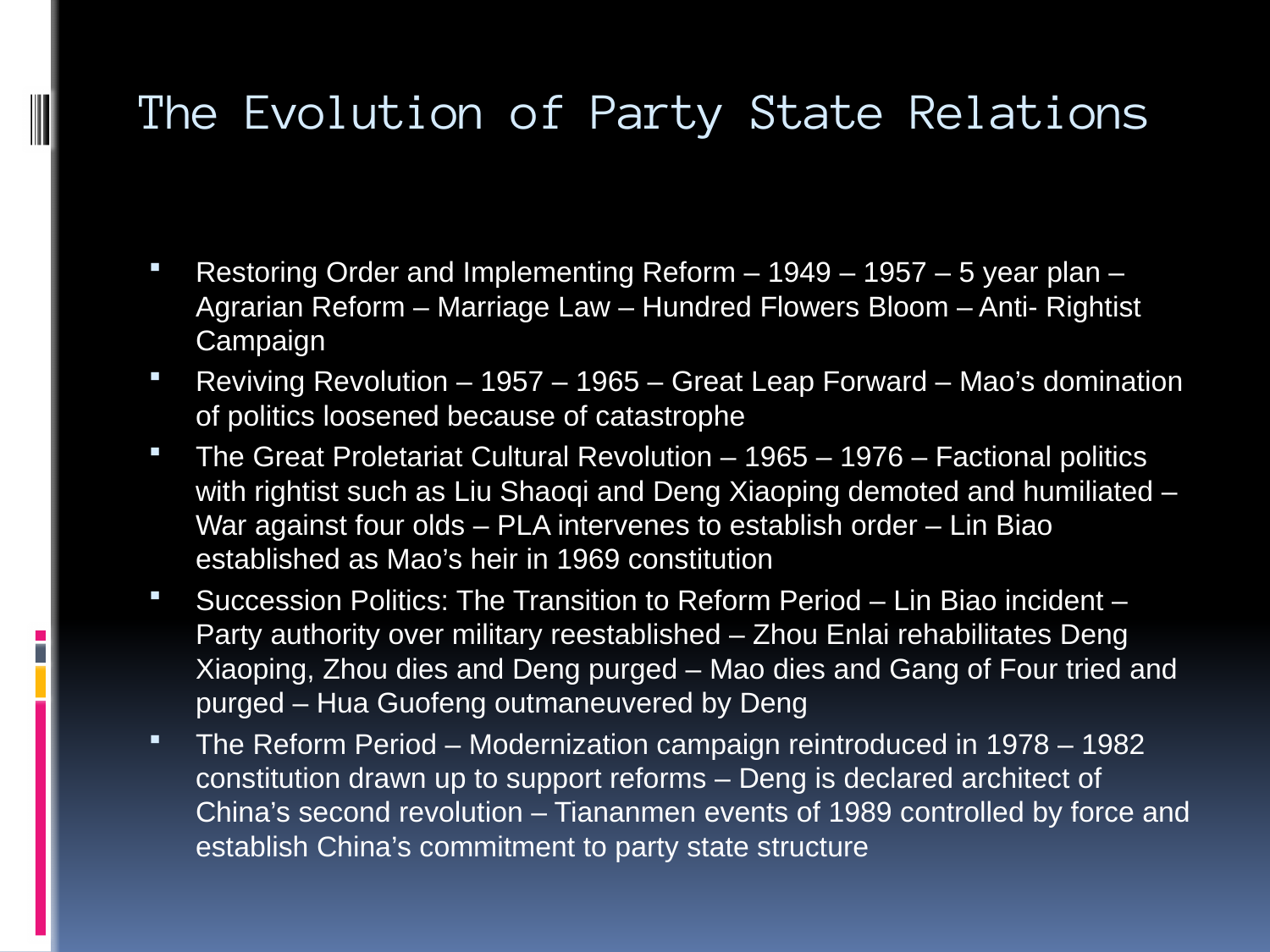

# The Evolution of Party State Relations
Restoring Order and Implementing Reform – 1949 – 1957 – 5 year plan – Agrarian Reform – Marriage Law – Hundred Flowers Bloom – Anti- Rightist Campaign
Reviving Revolution – 1957 – 1965 – Great Leap Forward – Mao’s domination of politics loosened because of catastrophe
The Great Proletariat Cultural Revolution – 1965 – 1976 – Factional politics with rightist such as Liu Shaoqi and Deng Xiaoping demoted and humiliated – War against four olds – PLA intervenes to establish order – Lin Biao established as Mao’s heir in 1969 constitution
Succession Politics: The Transition to Reform Period – Lin Biao incident – Party authority over military reestablished – Zhou Enlai rehabilitates Deng Xiaoping, Zhou dies and Deng purged – Mao dies and Gang of Four tried and purged – Hua Guofeng outmaneuvered by Deng
The Reform Period – Modernization campaign reintroduced in 1978 – 1982 constitution drawn up to support reforms – Deng is declared architect of China’s second revolution – Tiananmen events of 1989 controlled by force and establish China’s commitment to party state structure